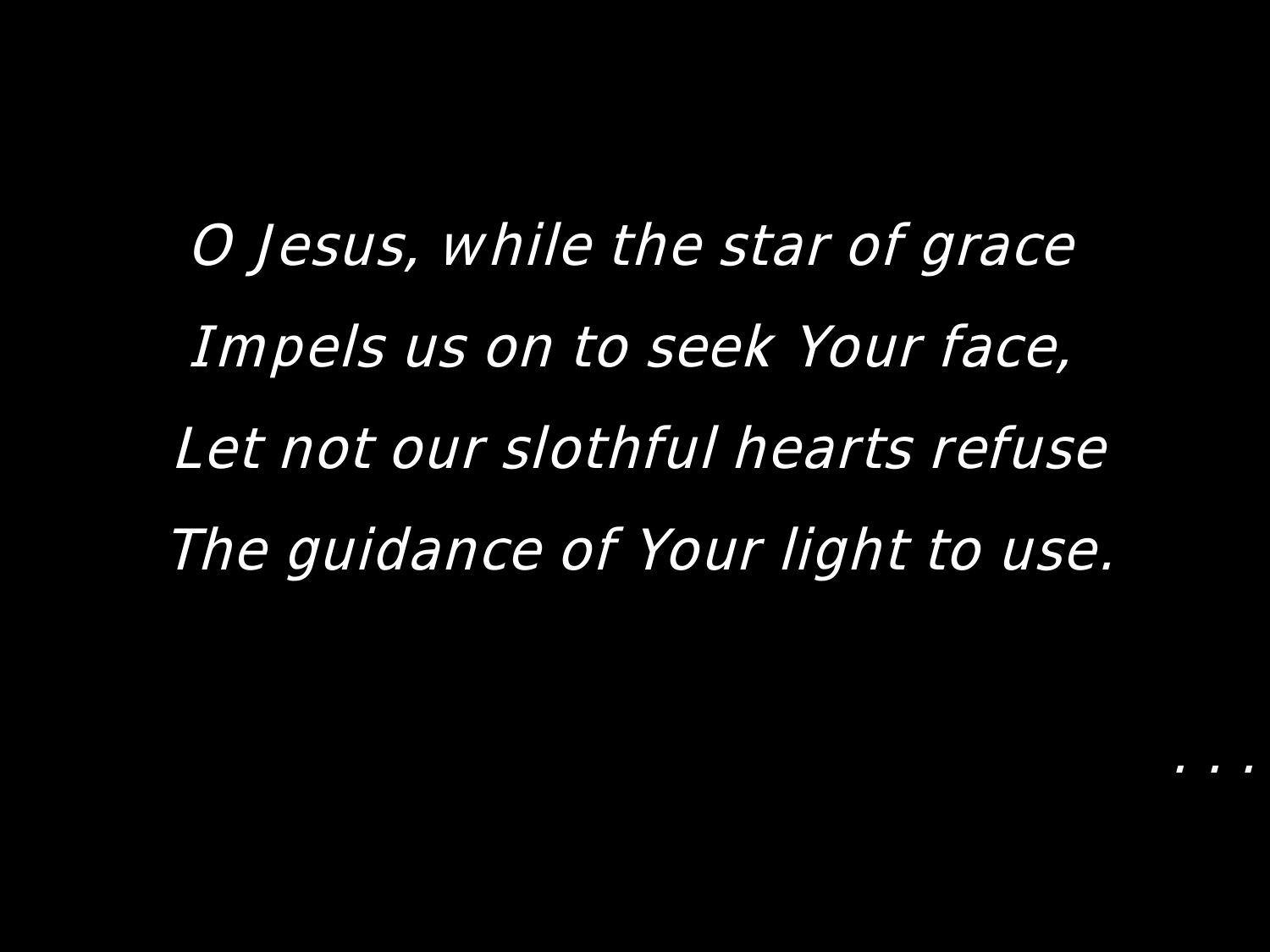

O Jesus, while the star of grace
Impels us on to seek Your face,
Let not our slothful hearts refuse
The guidance of Your light to use.

. . .